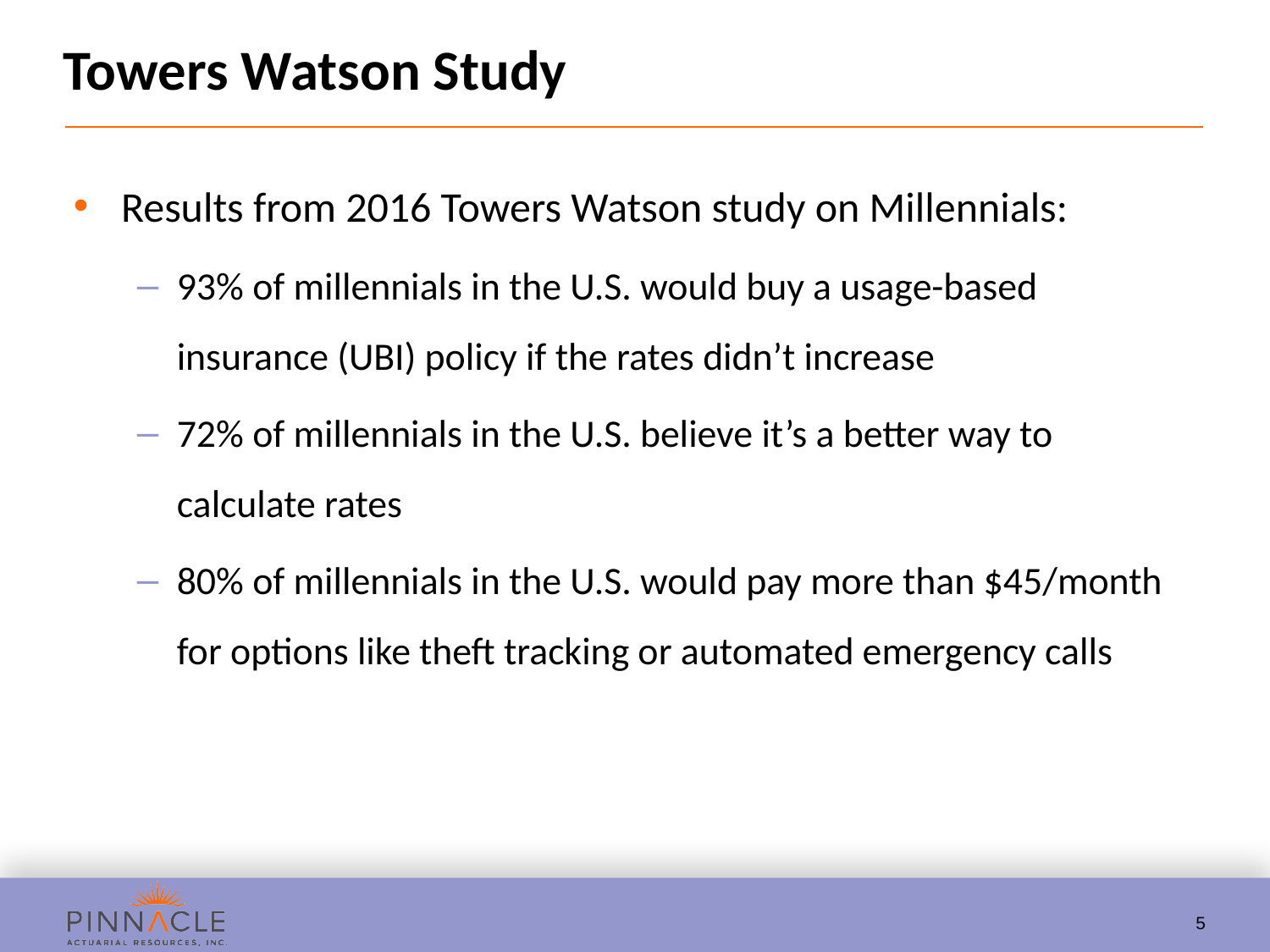

# Towers Watson Study
Results from 2016 Towers Watson study on Millennials:
93% of millennials in the U.S. would buy a usage-based insurance (UBI) policy if the rates didn’t increase
72% of millennials in the U.S. believe it’s a better way to calculate rates
80% of millennials in the U.S. would pay more than $45/month for options like theft tracking or automated emergency calls